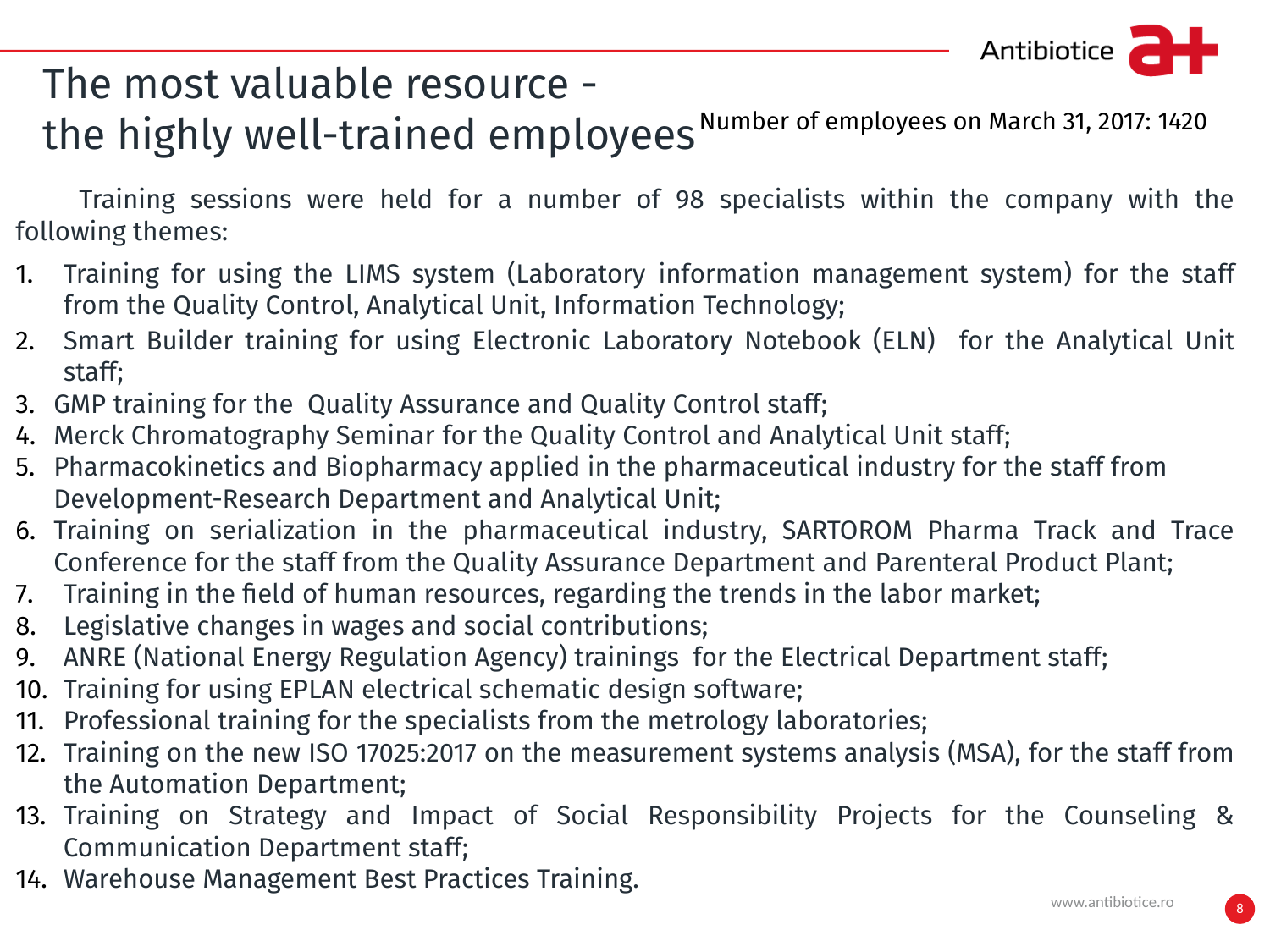

# The most valuable resource - the highly well-trained employees
 Number of employees on March 31, 2017: 1420
Training sessions were held for a number of 98 specialists within the company with the following themes:
Training for using the LIMS system (Laboratory information management system) for the staff from the Quality Control, Analytical Unit, Information Technology;
Smart Builder training for using Electronic Laboratory Notebook (ELN)  for the Analytical Unit staff;
GMP training for the  Quality Assurance and Quality Control staff;
Merck Chromatography Seminar for the Quality Control and Analytical Unit staff;
Pharmacokinetics and Biopharmacy applied in the pharmaceutical industry for the staff from   Development-Research Department and Analytical Unit;
Training on serialization in the pharmaceutical industry, SARTOROM Pharma Track and Trace Conference for the staff from the Quality Assurance Department and Parenteral Product Plant;
Training in the field of human resources, regarding the trends in the labor market;
Legislative changes in wages and social contributions;
ANRE (National Energy Regulation Agency) trainings  for the Electrical Department staff;
Training for using EPLAN electrical schematic design software;
Professional training for the specialists from the metrology laboratories;
Training on the new ISO 17025:2017 on the measurement systems analysis (MSA), for the staff from the Automation Department;
Training on Strategy and Impact of Social Responsibility Projects for the Counseling & Communication Department staff;
Warehouse Management Best Practices Training.
www.antibiotice.ro
8